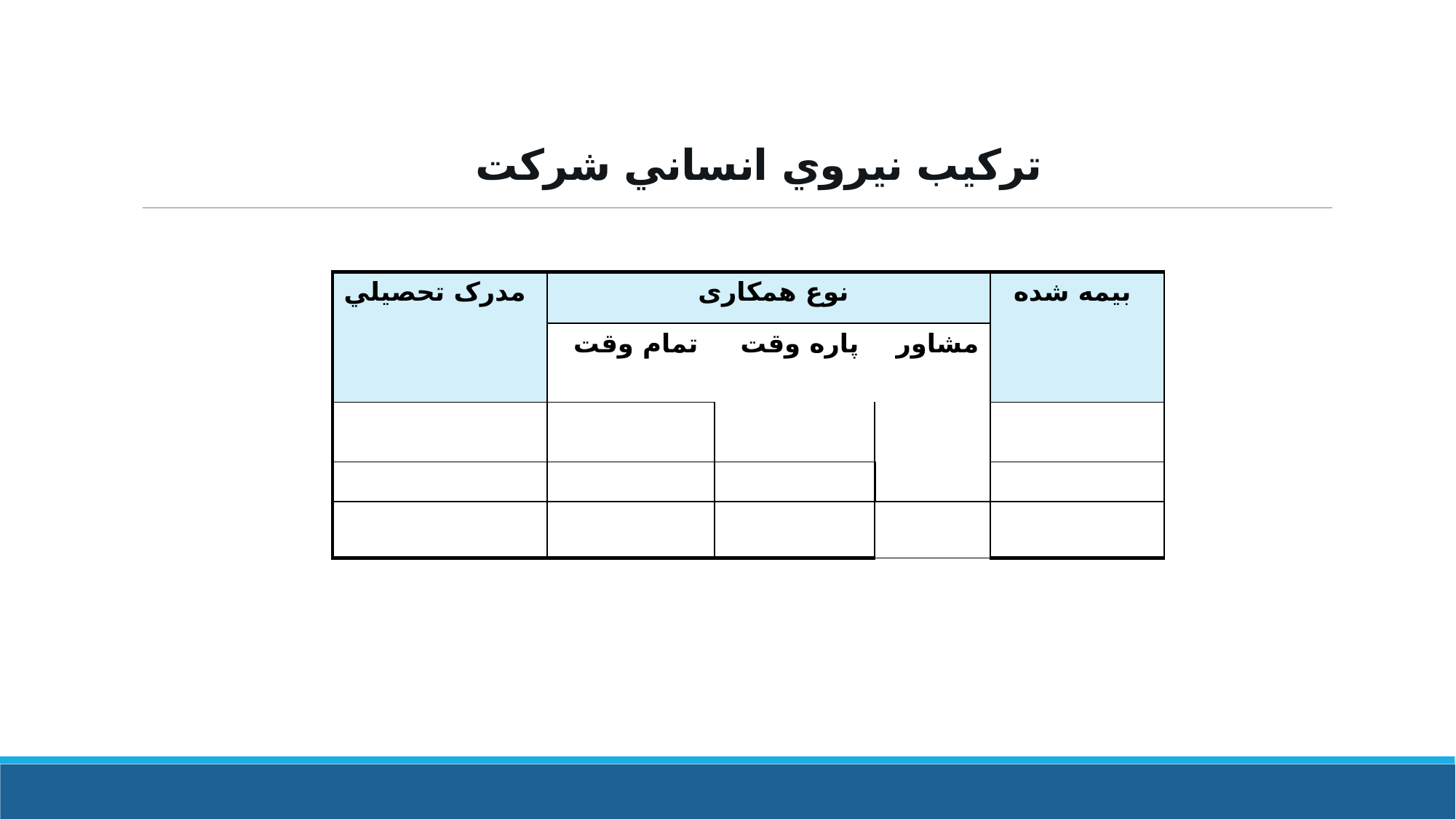

# تركيب نيروي انساني شركت
| مدرک تحصيلي | نوع همکاری |  |  | بیمه شده |
| --- | --- | --- | --- | --- |
|  | تمام وقت | پاره وقت | مشاور |  |
|  |  |  |  |  |
|  |  |  |  |  |
|  |  |  |  |  |